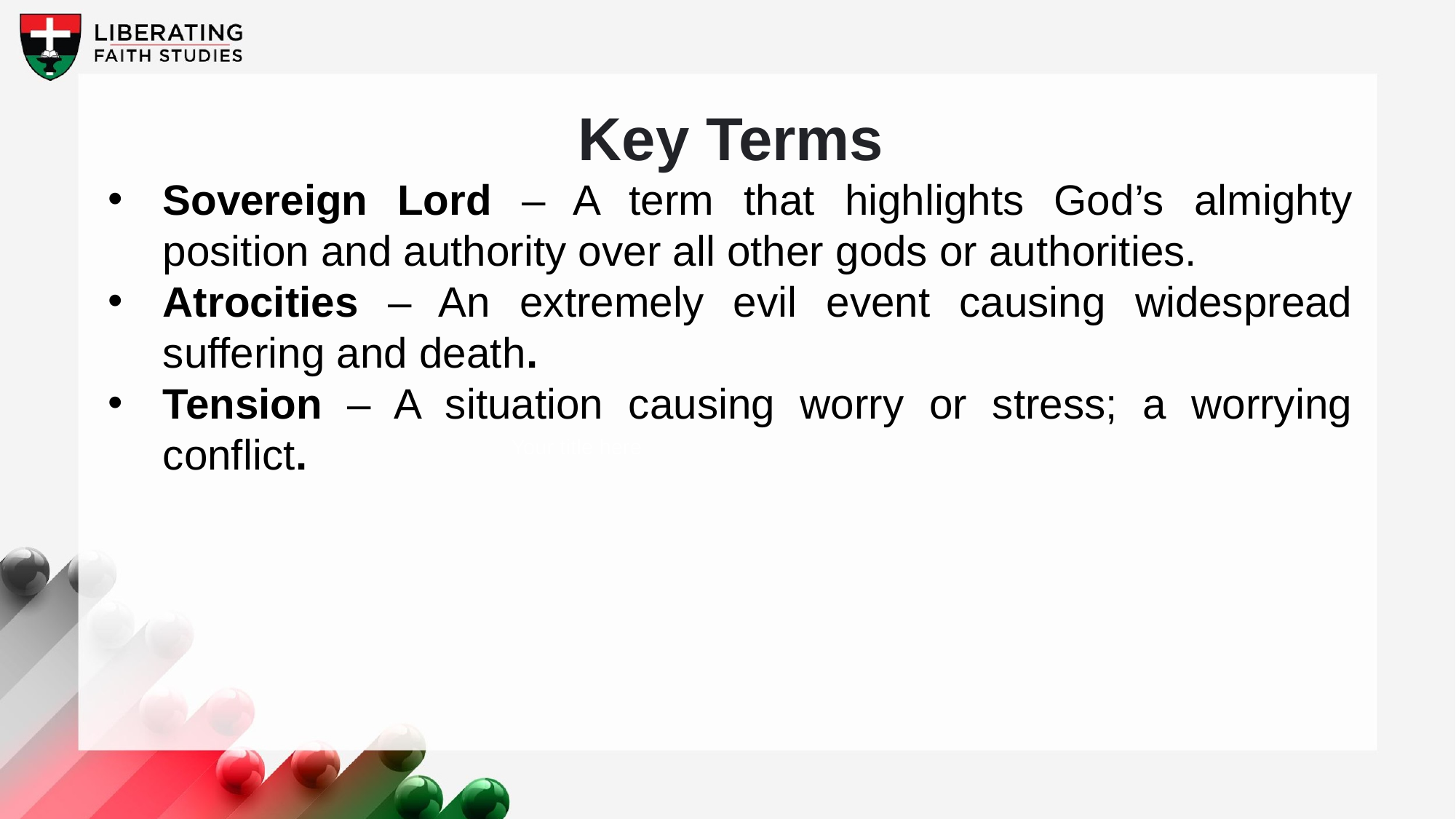

Key Terms
Sovereign Lord – A term that highlights God’s almighty position and authority over all other gods or authorities.
Atrocities – An extremely evil event causing widespread suffering and death.
Tension – A situation causing worry or stress; a worrying conflict.
Your title here